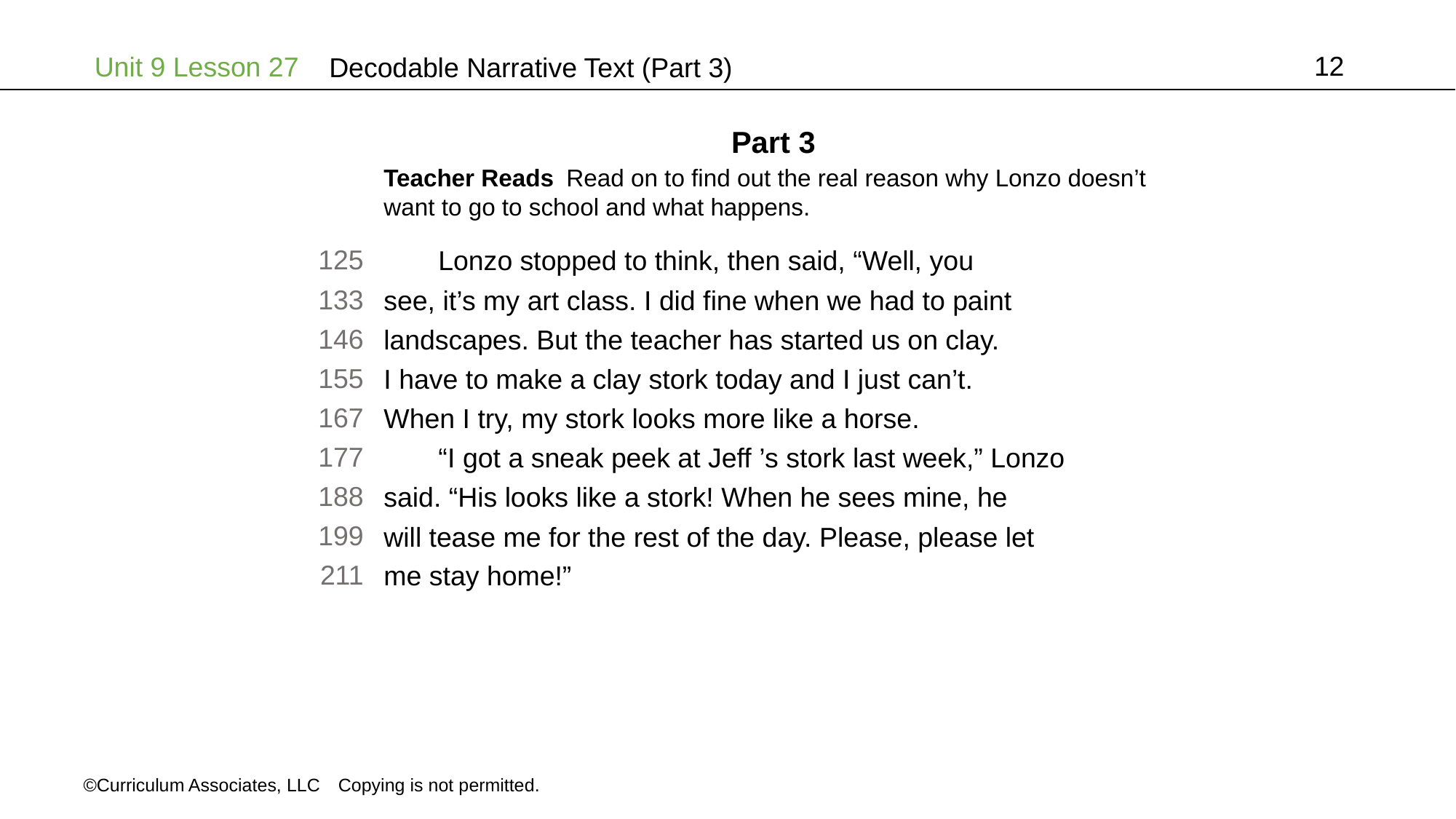

12
# Decodable Narrative Text (Part 3)

Part 3

Teacher Reads Read on to find out the real reason why Lonzo doesn’t
want to go to school and what happens.
125
133
146
155
167
177
188
199
211
Lonzo stopped to think, then said, “Well, you
see, it’s my art class. I did fine when we had to paint
landscapes. But the teacher has started us on clay.
I have to make a clay stork today and I just can’t.
When I try, my stork looks more like a horse.
“I got a sneak peek at Jeff ’s stork last week,” Lonzo
said. “His looks like a stork! When he sees mine, he
will tease me for the rest of the day. Please, please let
me stay home!”